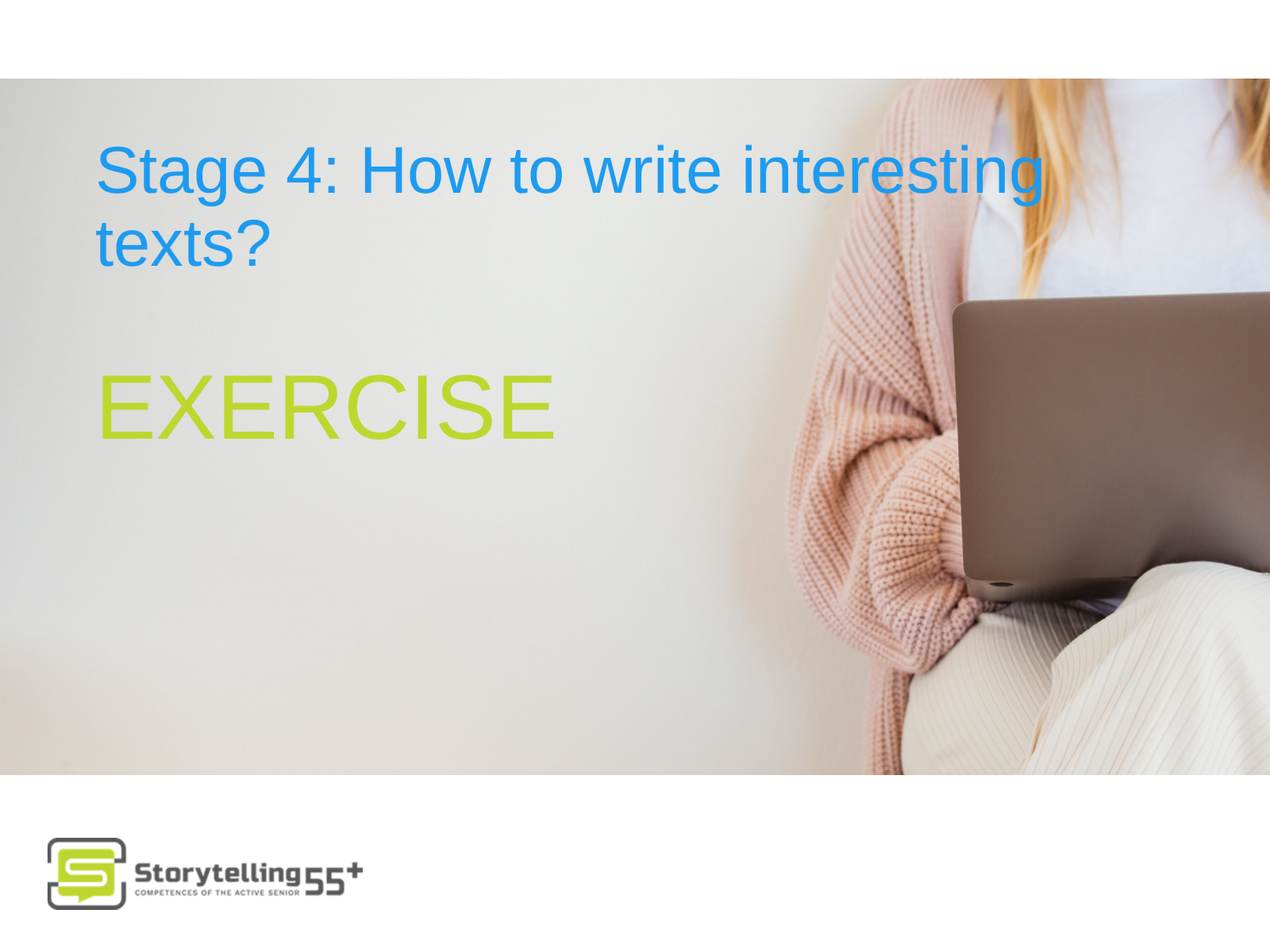

Stage 4: How to write interesting texts?

EXERCISE